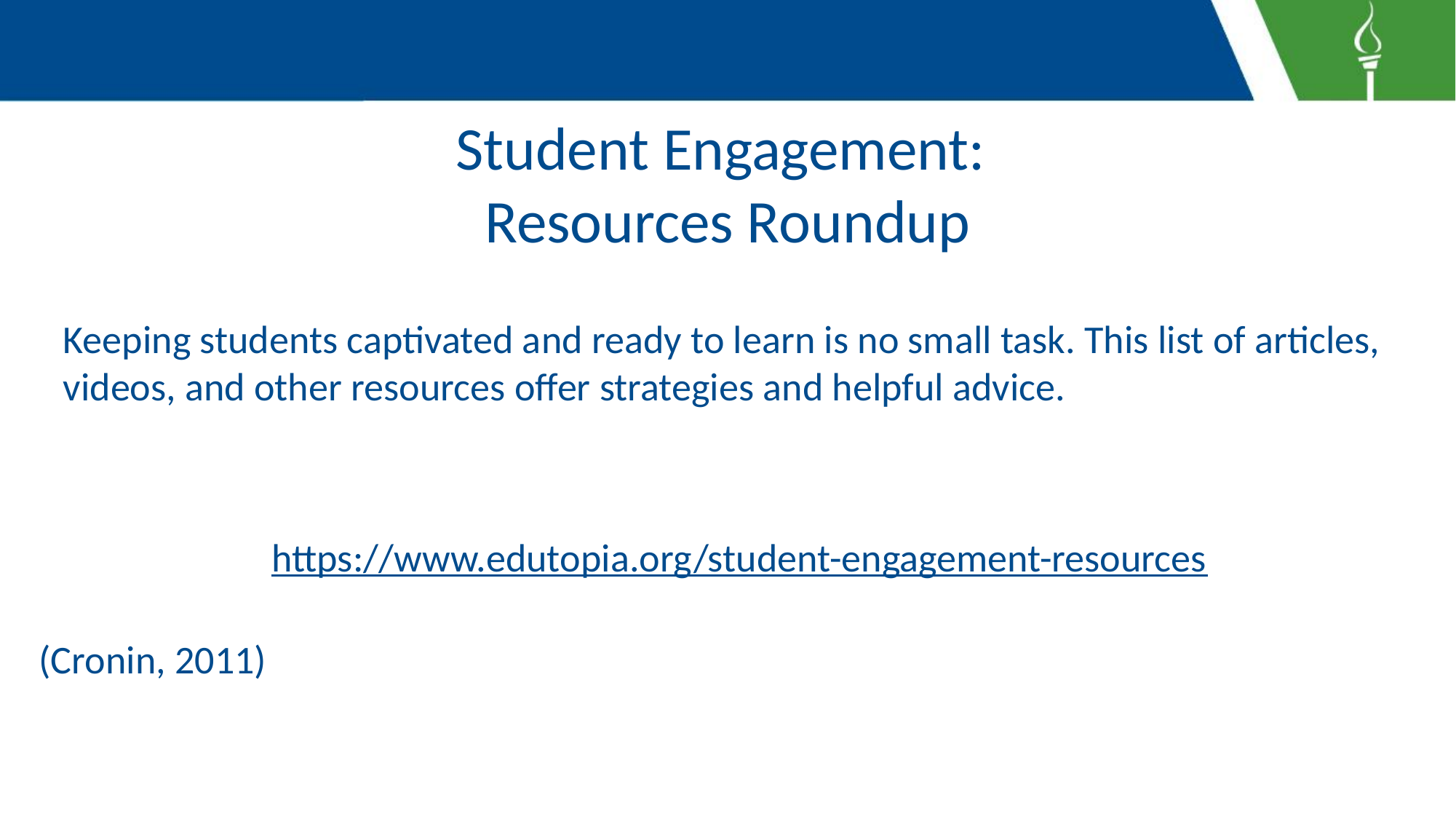

# Student Engagement: Resources Roundup
Keeping students captivated and ready to learn is no small task. This list of articles, videos, and other resources offer strategies and helpful advice.

https://www.edutopia.org/student-engagement-resources
												(Cronin, 2011)